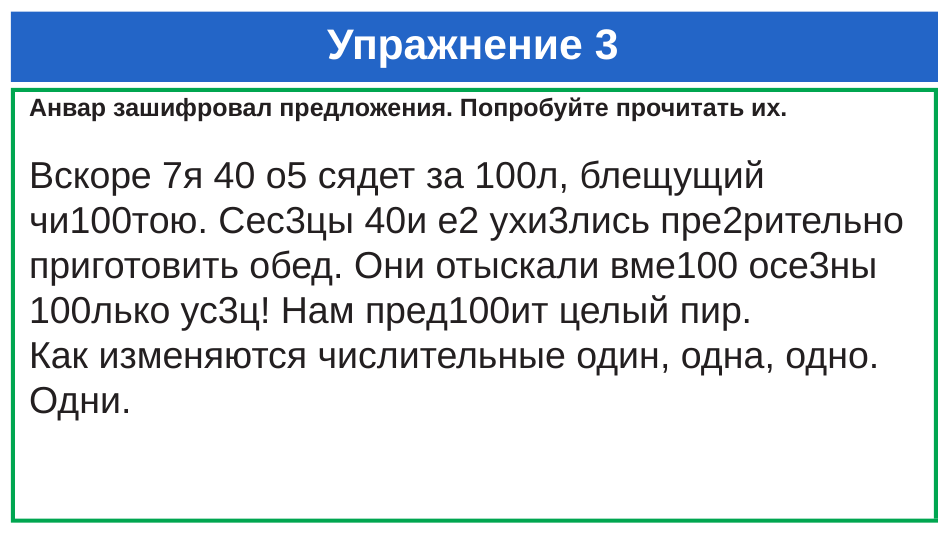

# Упражнение 3
Анвар зашифровал предложения. Попробуйте прочитать их.

Вскоре 7я 40 о5 сядет за 100л, блещущий чи100тою. Сес3цы 40и е2 ухи3лись пре2рительно приготовить обед. Они отыскали вме100 осе3ны 100лько ус3ц! Нам пред100ит целый пир.
Как изменяются числительные один, одна, одно. Одни.